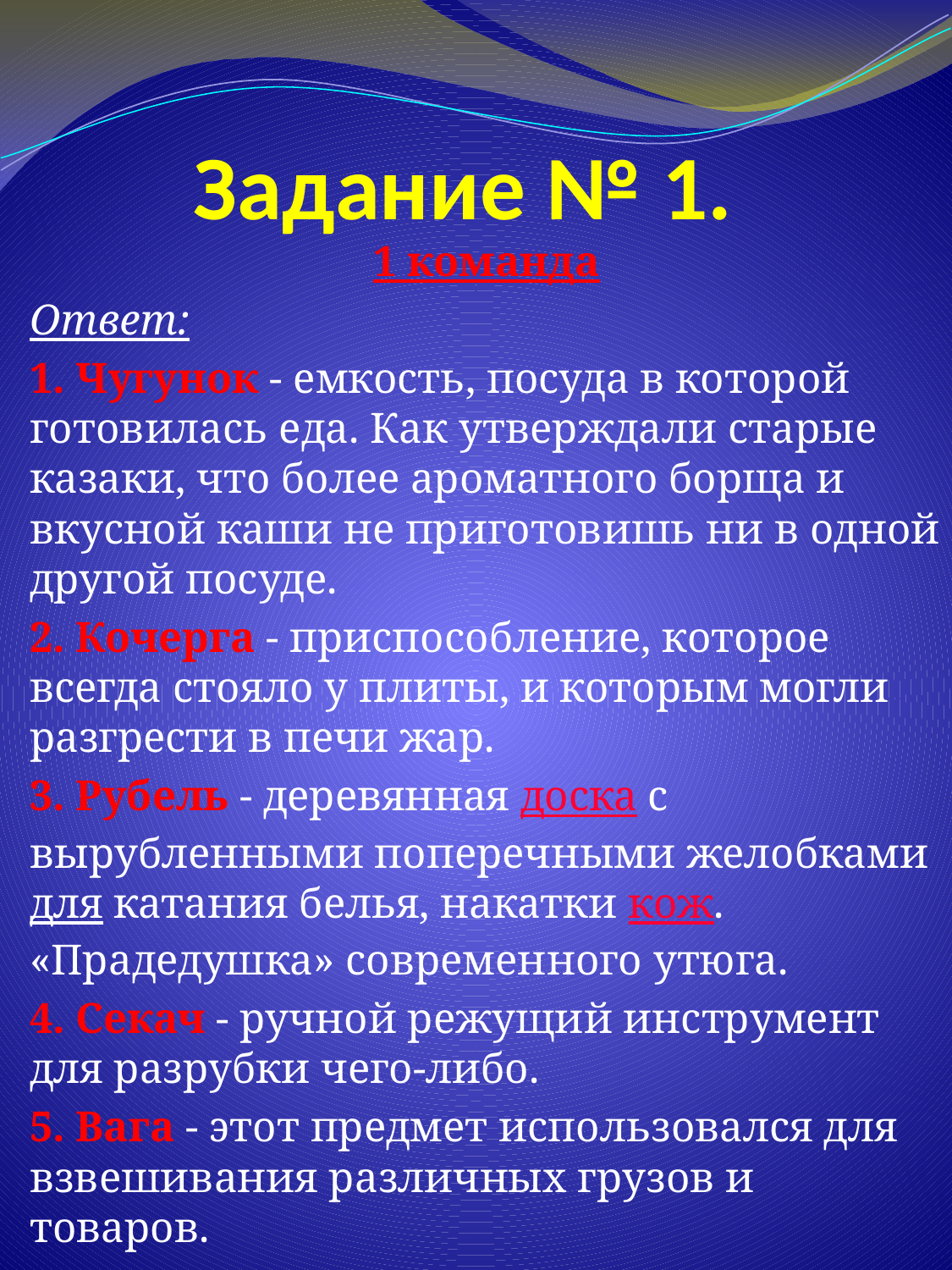

# Задание № 1.
1 команда
Ответ:
1. Чугунок - емкость, посуда в которой готовилась еда. Как утверждали старые казаки, что более ароматного борща и вкусной каши не приготовишь ни в одной другой посуде.
2. Кочерга - приспособление, которое всегда стояло у плиты, и которым могли разгрести в печи жар.
3. Рубель - деревянная доска с вырубленными поперечными желобками для катания белья, накатки кож.  «Прадедушка» современного утюга.
4. Секач - ручной режущий инструмент для разрубки чего-либо.
5. Вага - этот предмет использовался для взвешивания различных грузов и товаров.